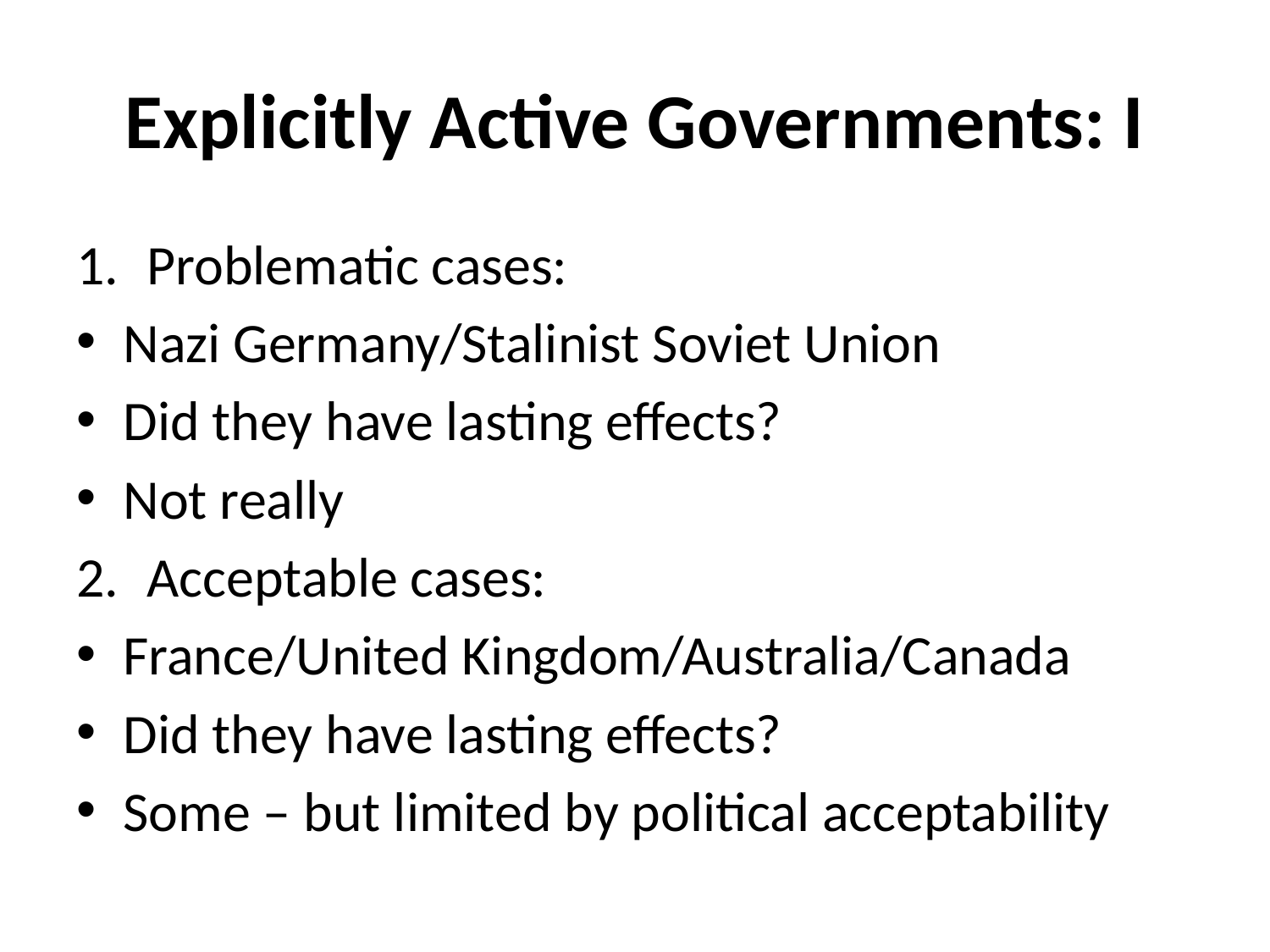

# Explicitly Active Governments: I
Problematic cases:
Nazi Germany/Stalinist Soviet Union
Did they have lasting effects?
Not really
Acceptable cases:
France/United Kingdom/Australia/Canada
Did they have lasting effects?
Some – but limited by political acceptability